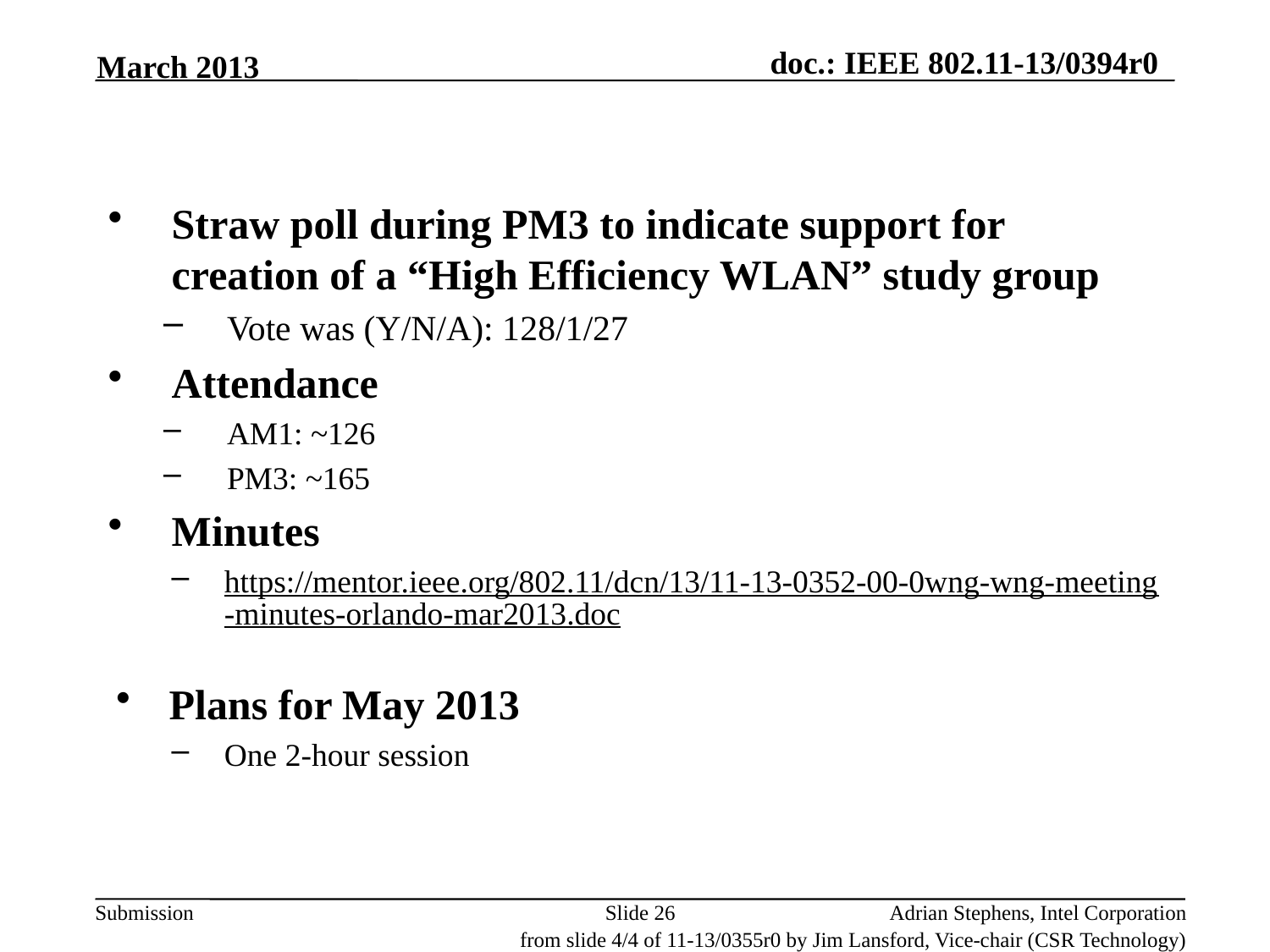

March 2013
Straw poll during PM3 to indicate support for creation of a “High Efficiency WLAN” study group
Vote was (Y/N/A): 128/1/27
Attendance
AM1: ~126
PM3: ~165
Minutes
https://mentor.ieee.org/802.11/dcn/13/11-13-0352-00-0wng-wng-meeting-minutes-orlando-mar2013.doc
Plans for May 2013
One 2-hour session
Slide 26
Adrian Stephens, Intel Corporation
from slide 4/4 of 11-13/0355r0 by Jim Lansford, Vice-chair (CSR Technology)